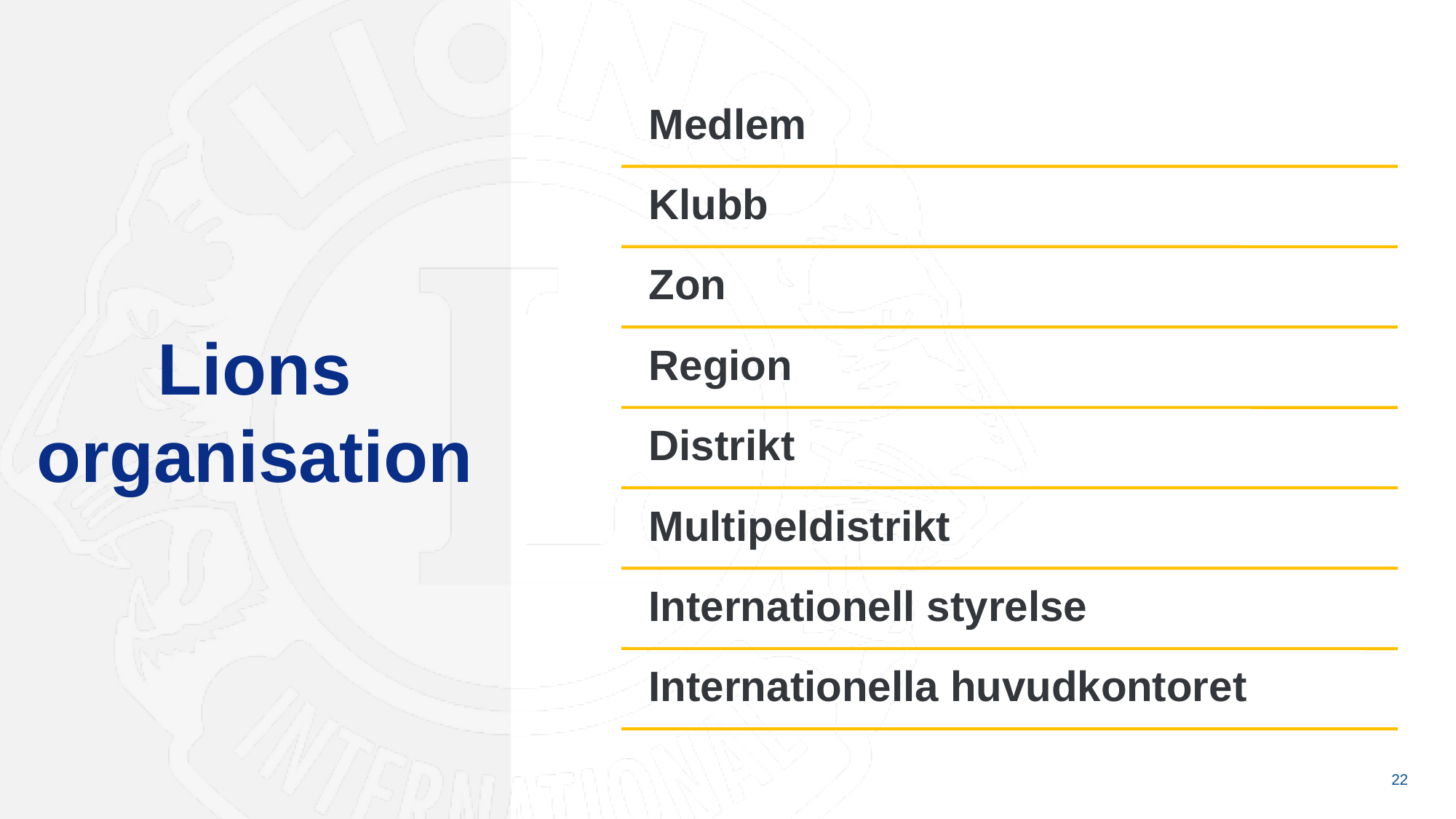

Medlem
Klubb
Zon
Region
Distrikt
Multipeldistrikt
Internationell styrelse
Internationella huvudkontoret
Lions organisation